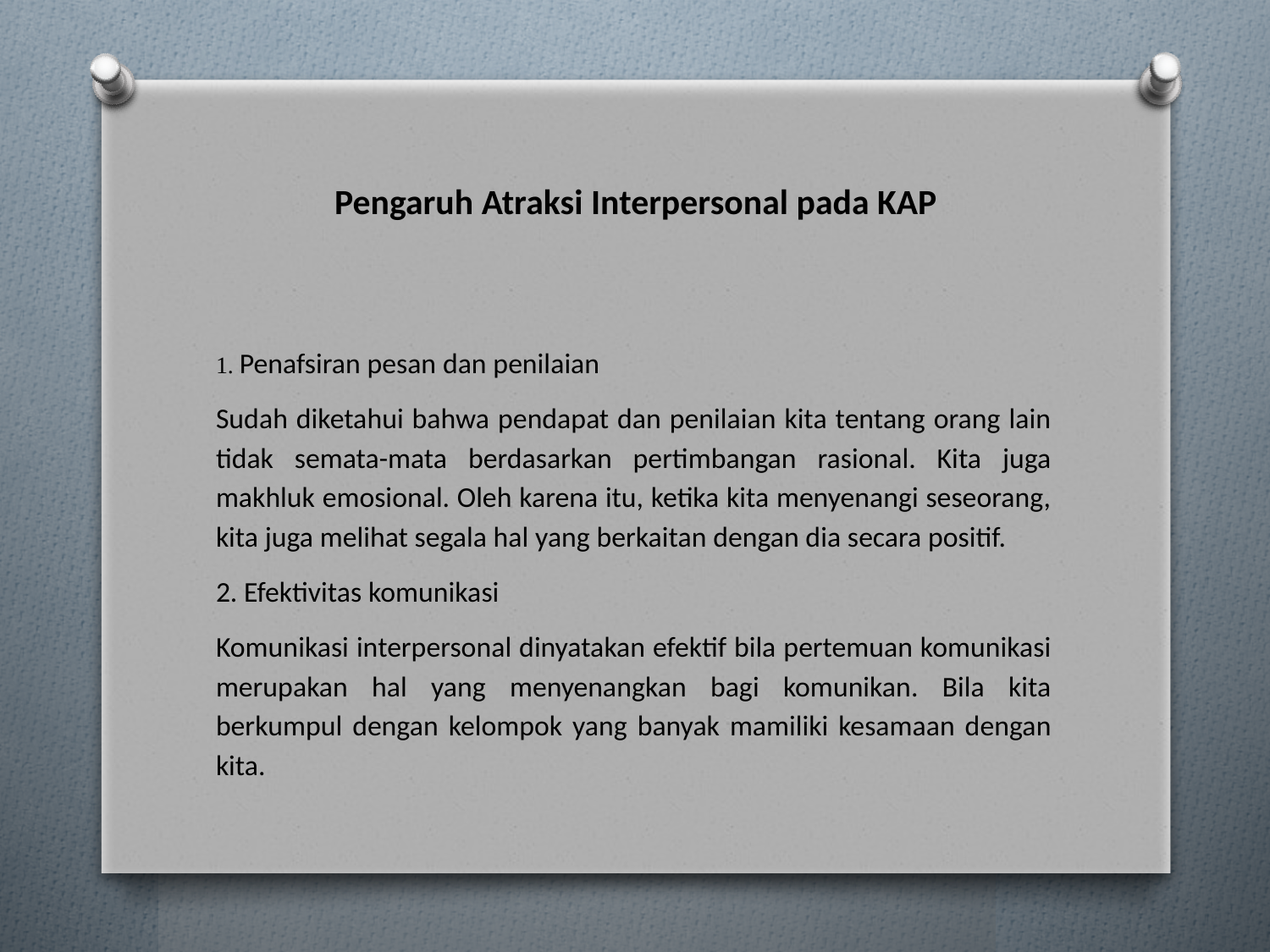

# Pengaruh Atraksi Interpersonal pada KAP

1. Penafsiran pesan dan penilaian
Sudah diketahui bahwa pendapat dan penilaian kita tentang orang lain tidak semata-mata berdasarkan pertimbangan rasional. Kita juga makhluk emosional. Oleh karena itu, ketika kita menyenangi seseorang, kita juga melihat segala hal yang berkaitan dengan dia secara positif.
2. Efektivitas komunikasi
Komunikasi interpersonal dinyatakan efektif bila pertemuan komunikasi merupakan hal yang menyenangkan bagi komunikan. Bila kita berkumpul dengan kelompok yang banyak mamiliki kesamaan dengan kita.